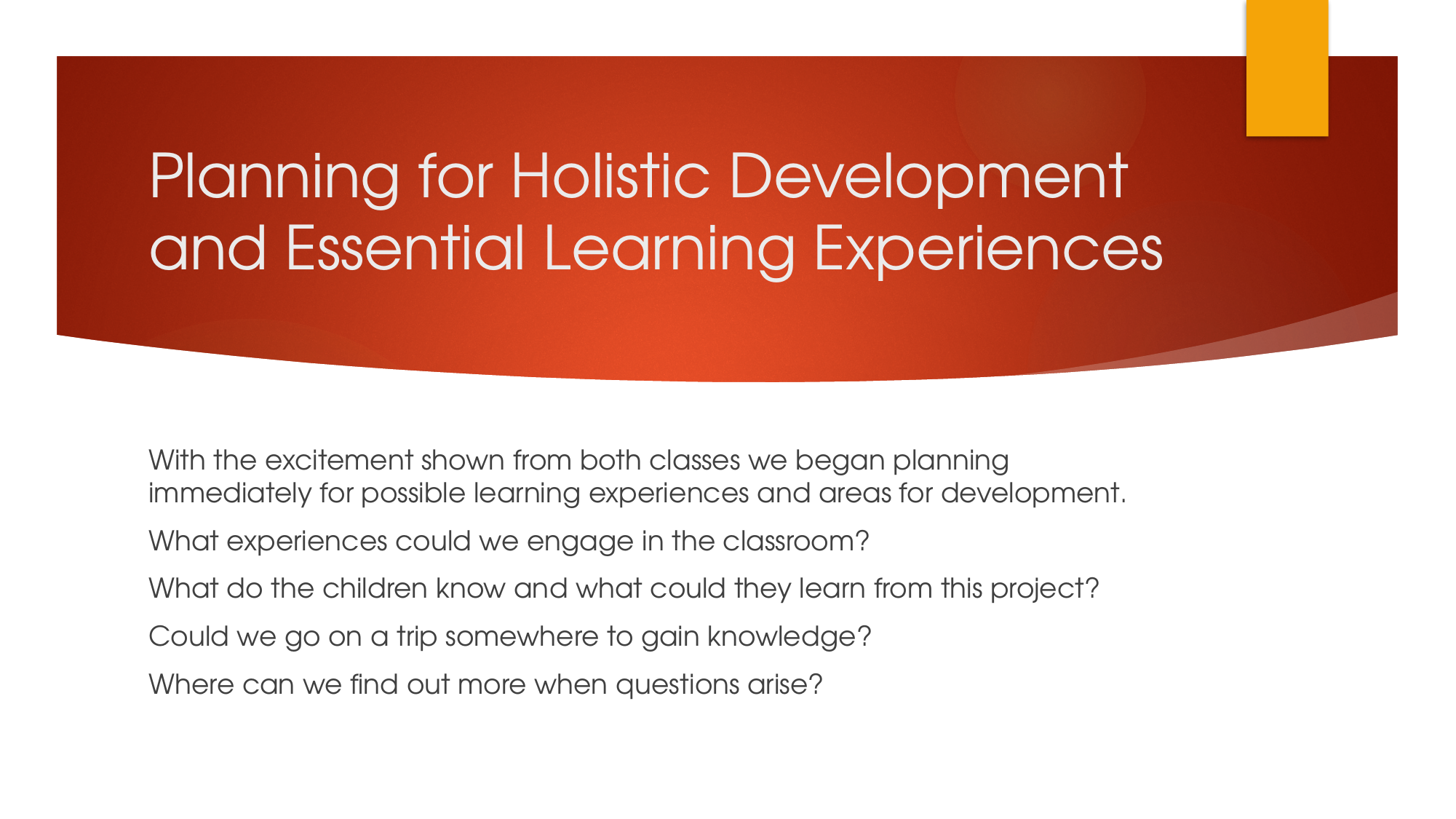

# Planning for Holistic Development and Essential Learning Experiences
With the excitement shown from both classes we began planning immediately for possible learning experiences and areas for development.
What experiences could we engage in the classroom?
What do the children know and what could they learn from this project?
Could we go on a trip somewhere to gain knowledge?
Where can we find out more when questions arise?